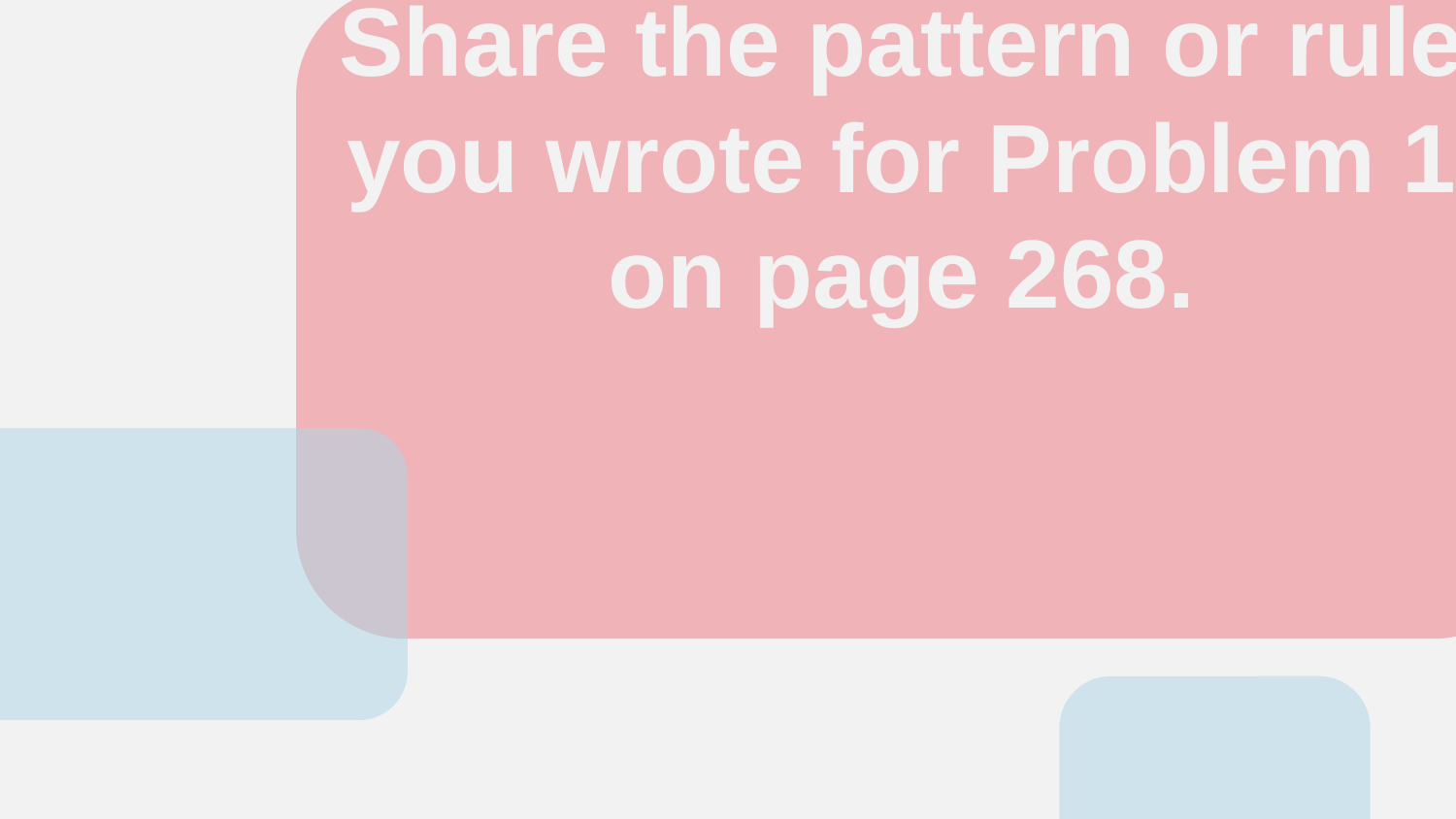

# Share the pattern or rule you wrote for Problem 1 on page 268.